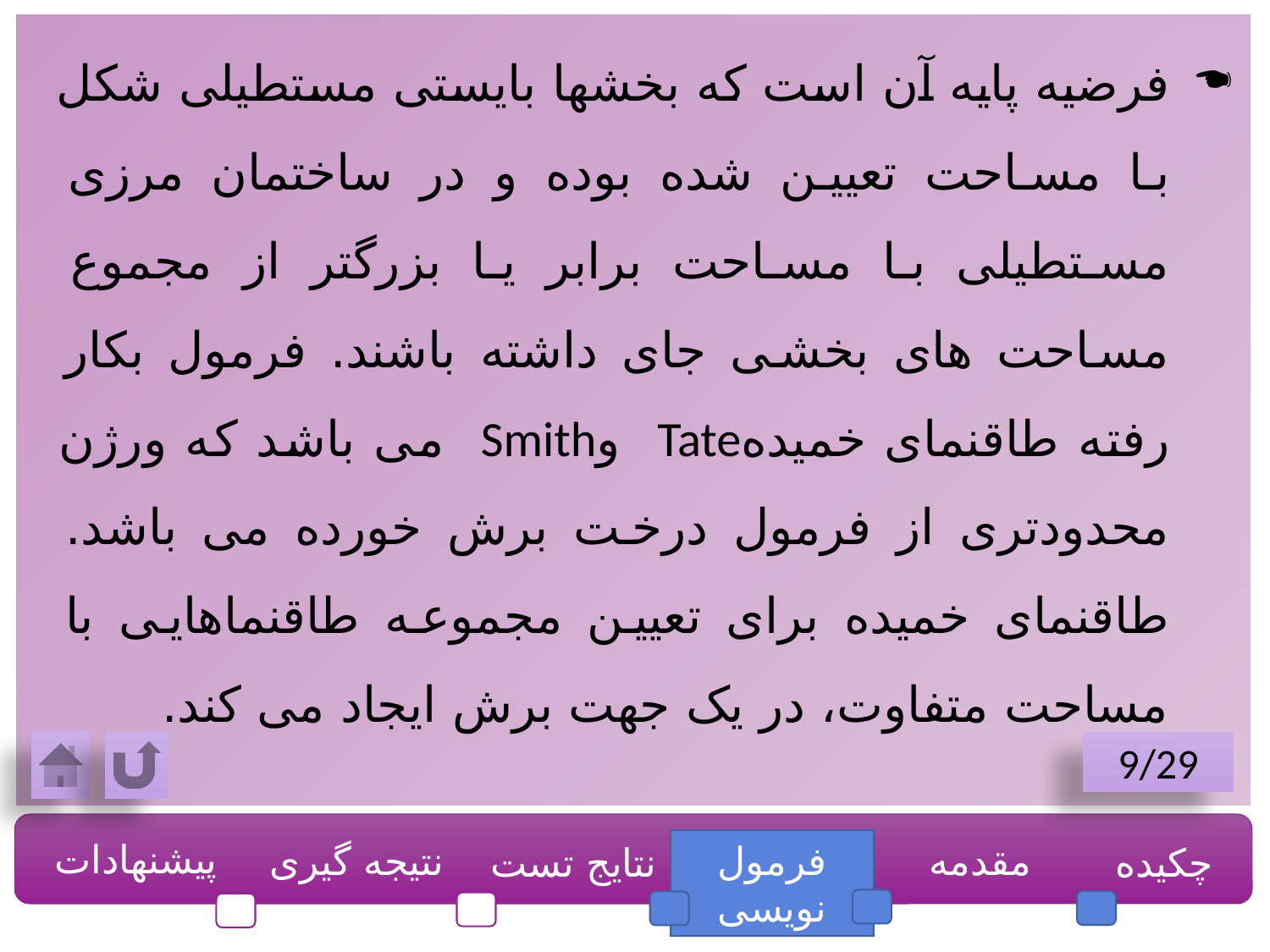

فرضیه پایه آن است که بخشها بایستی مستطیلی شکل با مساحت تعیین شده بوده و در ساختمان مرزی مستطیلی با مساحت برابر یا بزرگتر از مجموع مساحت های بخشی جای داشته باشند. فرمول بکار رفته طاقنمای خمیدهTate  وSmith  می باشد که ورژن محدودتری از فرمول درخت برش خورده می باشد. طاقنمای خمیده برای تعیین مجموعه طاقنماهایی با مساحت متفاوت، در یک جهت برش ایجاد می کند.

9/29

پیشنهادات
نتیجه گیری
فرمول نویسی
مقدمه
چکیده
نتایج تست